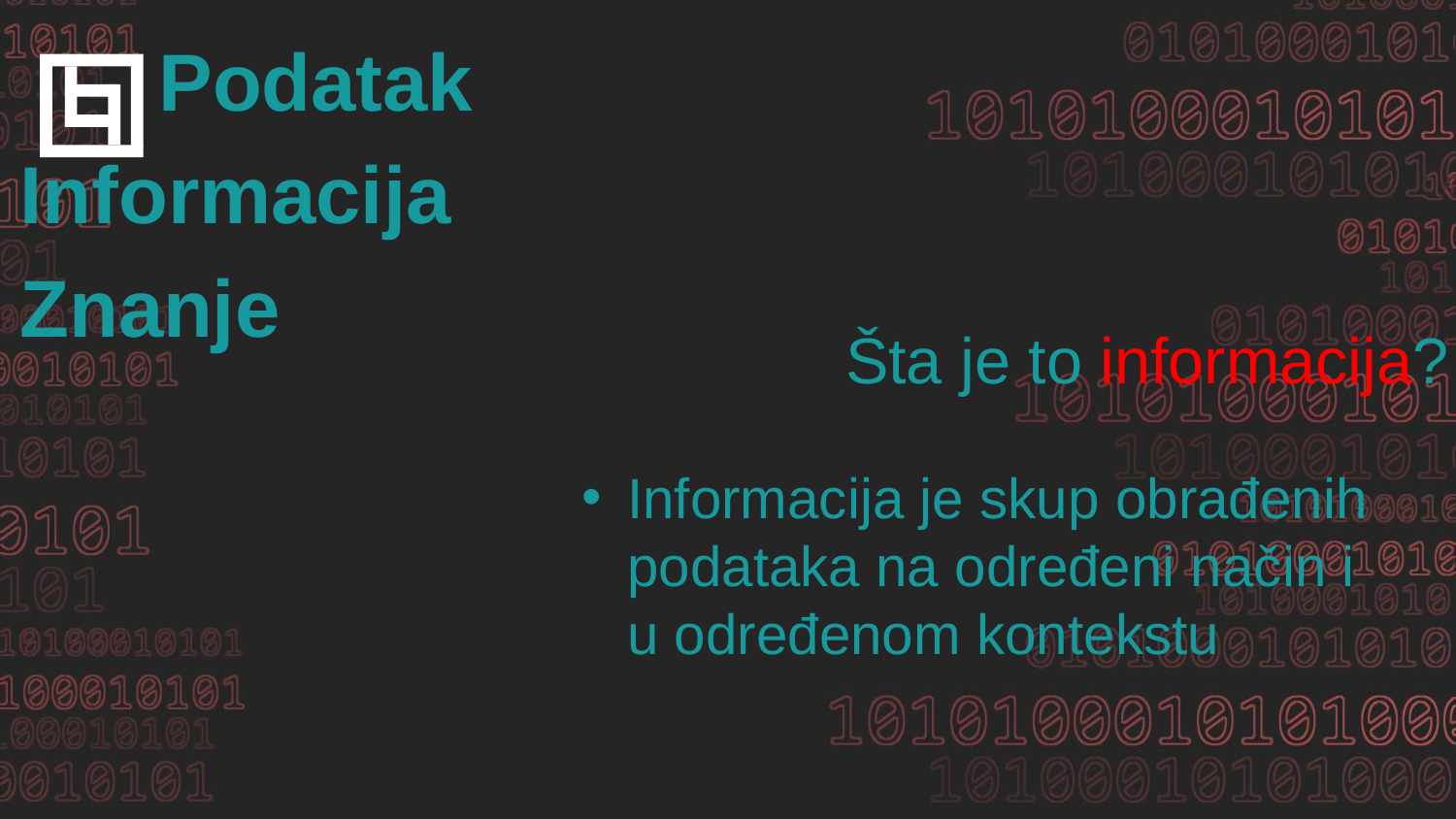

Podatak
Informacija
Znanje

Šta je to informacija?
Informacija je skup obrađenih podataka na određeni način i u određenom kontekstu